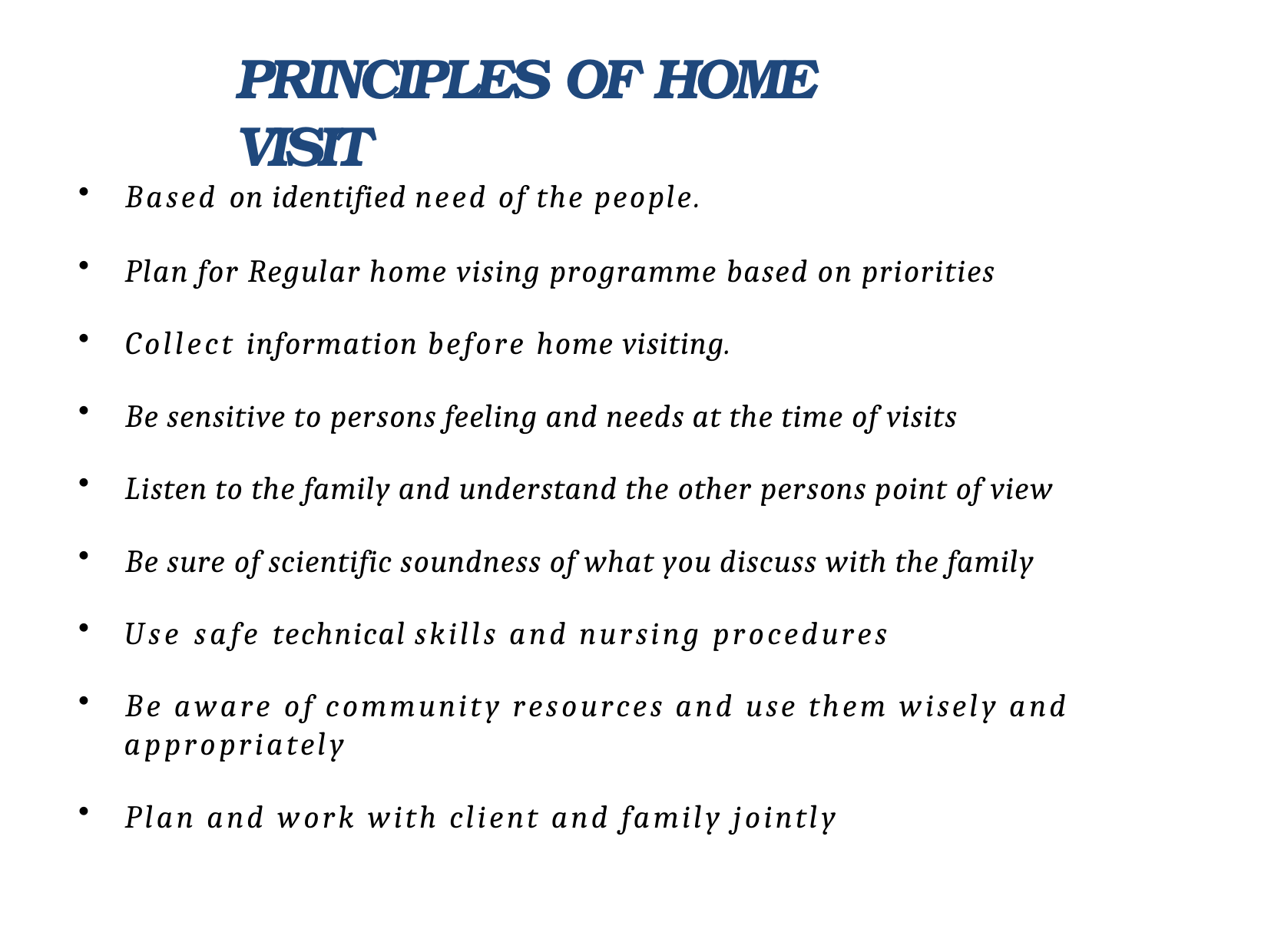

# PRINCIPLES OF HOME VISIT
Based on identified need of the people.
Plan for Regular home vising programme based on priorities
Collect information before home visiting.
Be sensitive to persons feeling and needs at the time of visits
Listen to the family and understand the other persons point of view
Be sure of scientific soundness of what you discuss with the family
Use safe technical skills and nursing procedures
Be aware of community resources and use them wisely and appropriately
Plan and work with client and family jointly